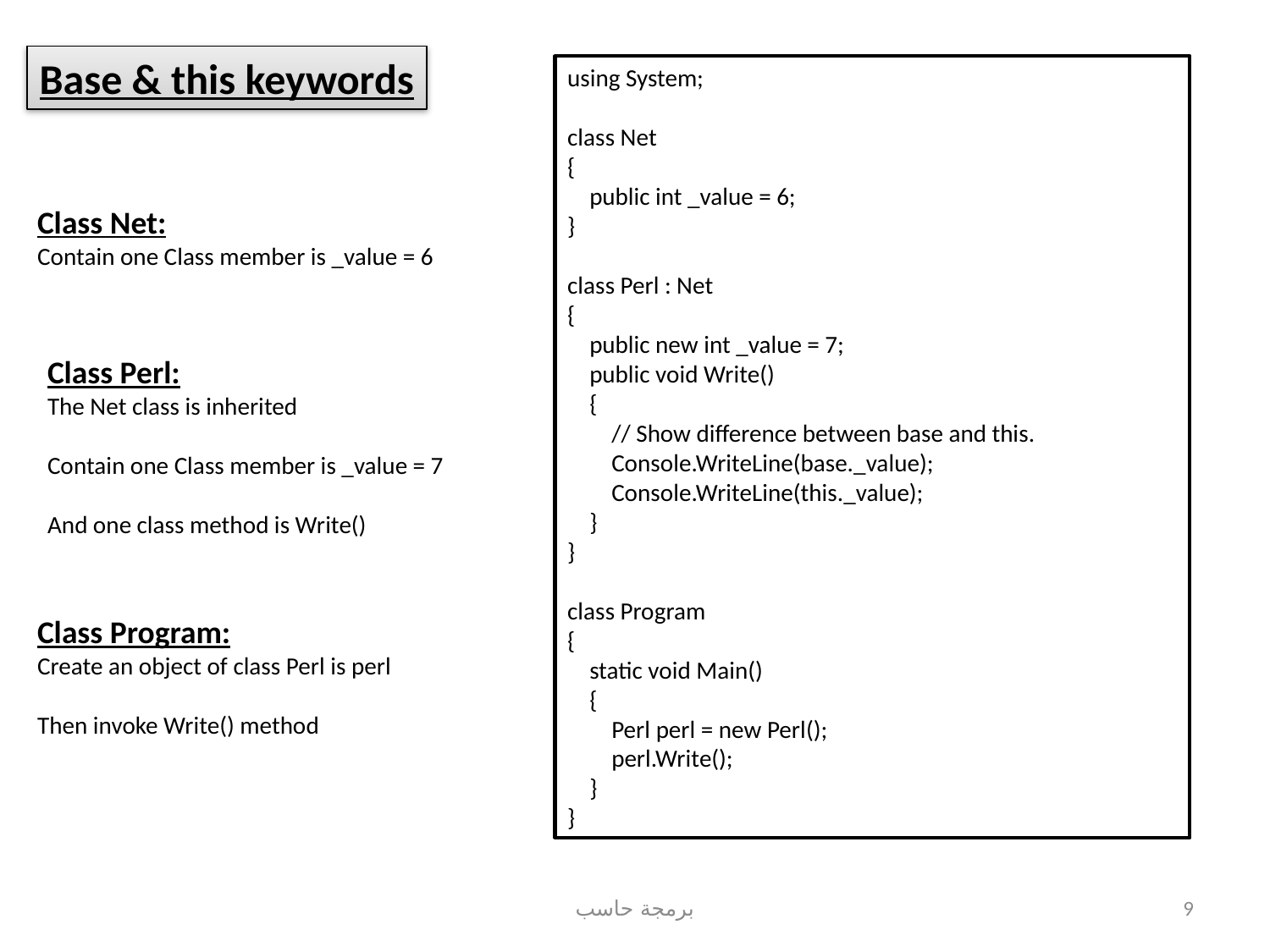

Base & this keywords
using System;

class Net
{
    public int _value = 6;
}

class Perl : Net
{
    public new int _value = 7;
    public void Write()
    {
        // Show difference between base and this.
        Console.WriteLine(base._value);
        Console.WriteLine(this._value);
    }
}

class Program
{
    static void Main()
    {
        Perl perl = new Perl();
        perl.Write();
    }
}
Class Net:
Contain one Class member is _value = 6
Class Perl:
The Net class is inherited

Contain one Class member is _value = 7

And one class method is Write()
Class Program:
Create an object of class Perl is perl

Then invoke Write() method
برمجة حاسب
9